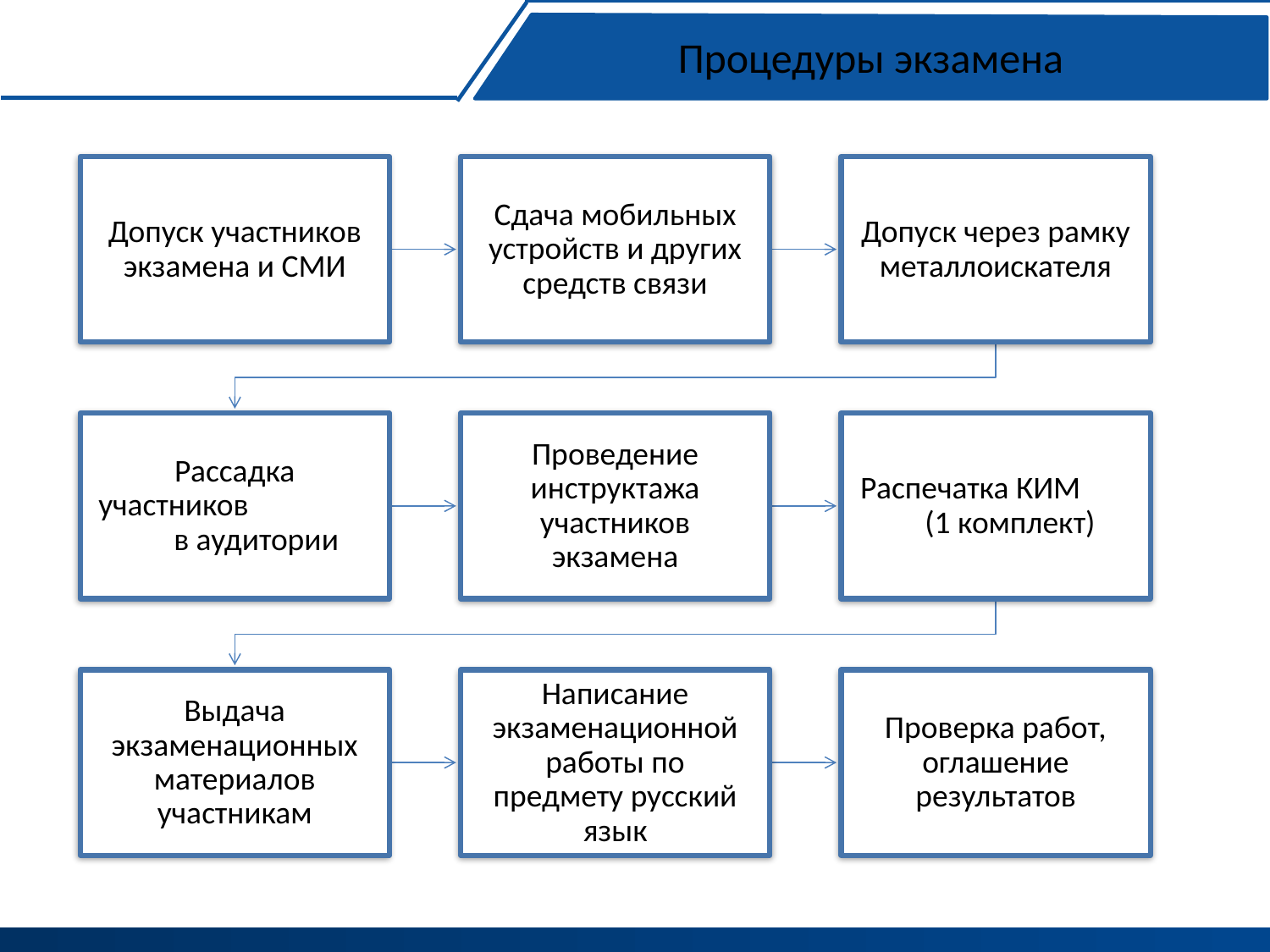

Процедуры экзамена

Допуск участников экзамена и СМИ

Сдача мобильных устройств и других средств связи

Допуск через рамку металлоискателя

Рассадка участников                        в аудитории

Проведение инструктажа участников экзамена

Распечатка КИМ            (1 комплект)

Выдача экзаменационных материалов участникам

Написание экзаменационной работы по предмету русский язык
Проверка работ, оглашение результатов